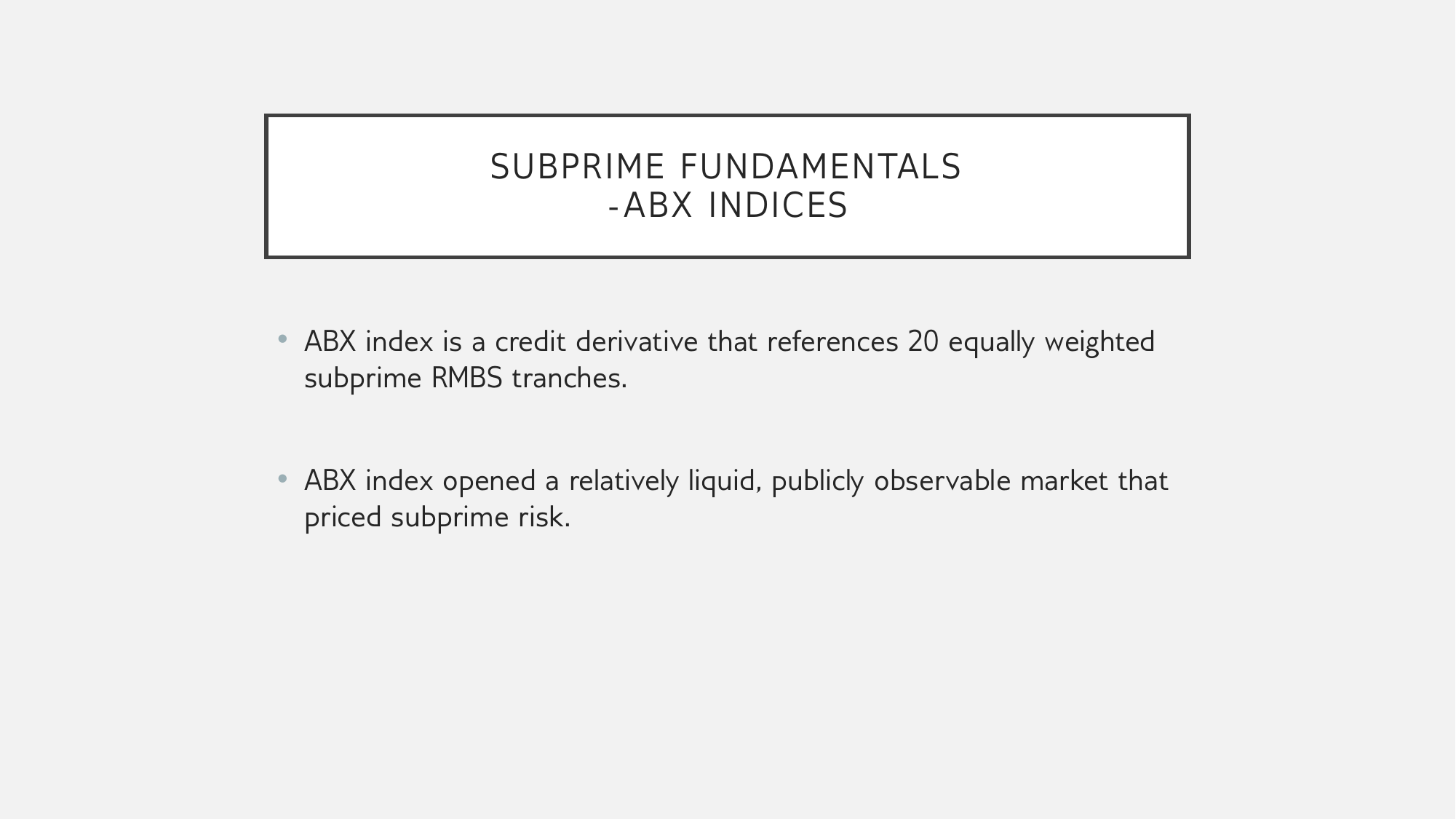

# Subprime fundamentals -abx indices
ABX index is a credit derivative that references 20 equally weighted subprime RMBS tranches.

ABX index opened a relatively liquid, publicly observable market that priced subprime risk.